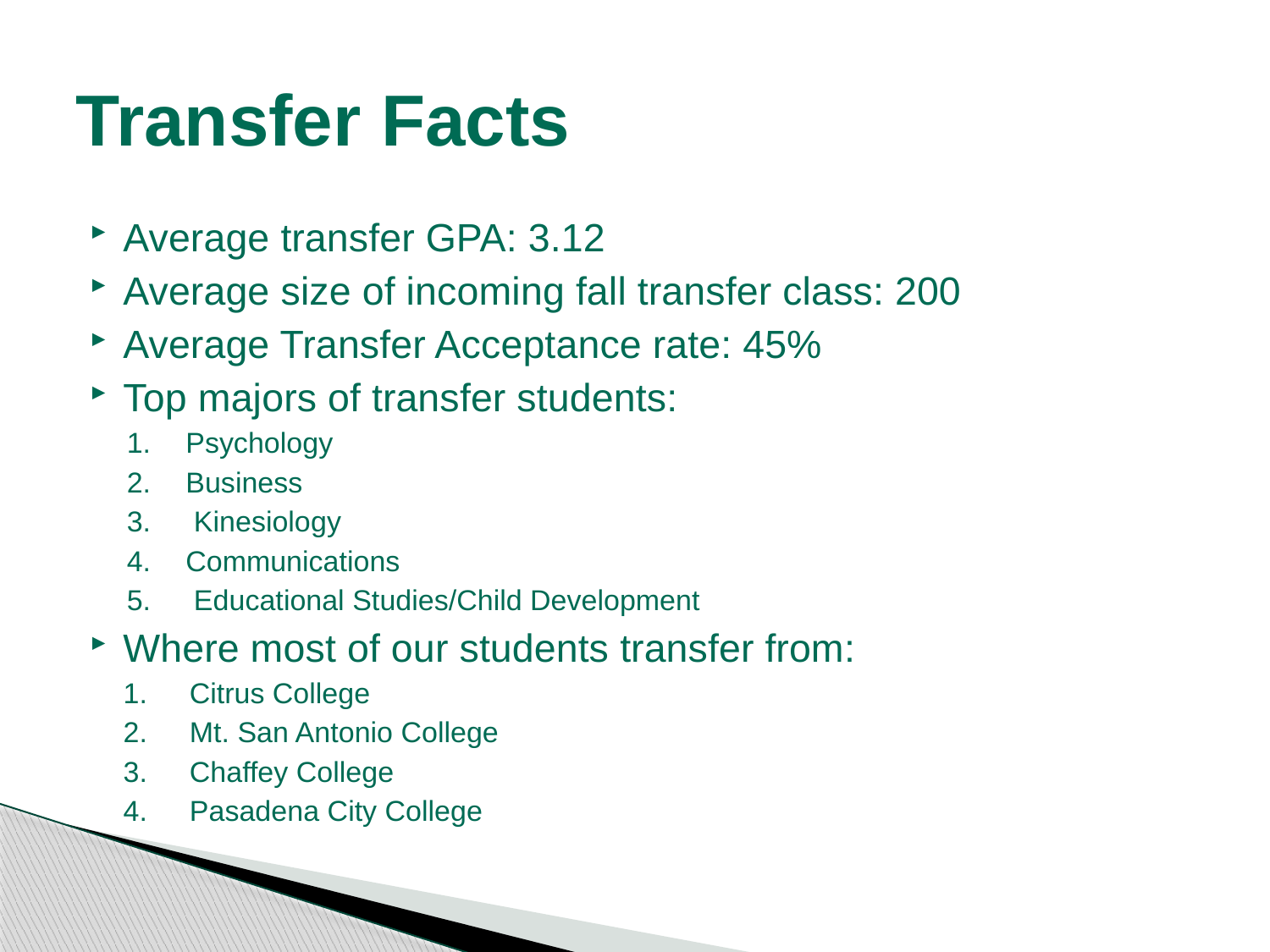

# Transfer Facts
Average transfer GPA: 3.12
Average size of incoming fall transfer class: 200
Average Transfer Acceptance rate: 45%
Top majors of transfer students:
Psychology
Business
 Kinesiology
Communications
 Educational Studies/Child Development
Where most of our students transfer from:
Citrus College
Mt. San Antonio College
Chaffey College
Pasadena City College